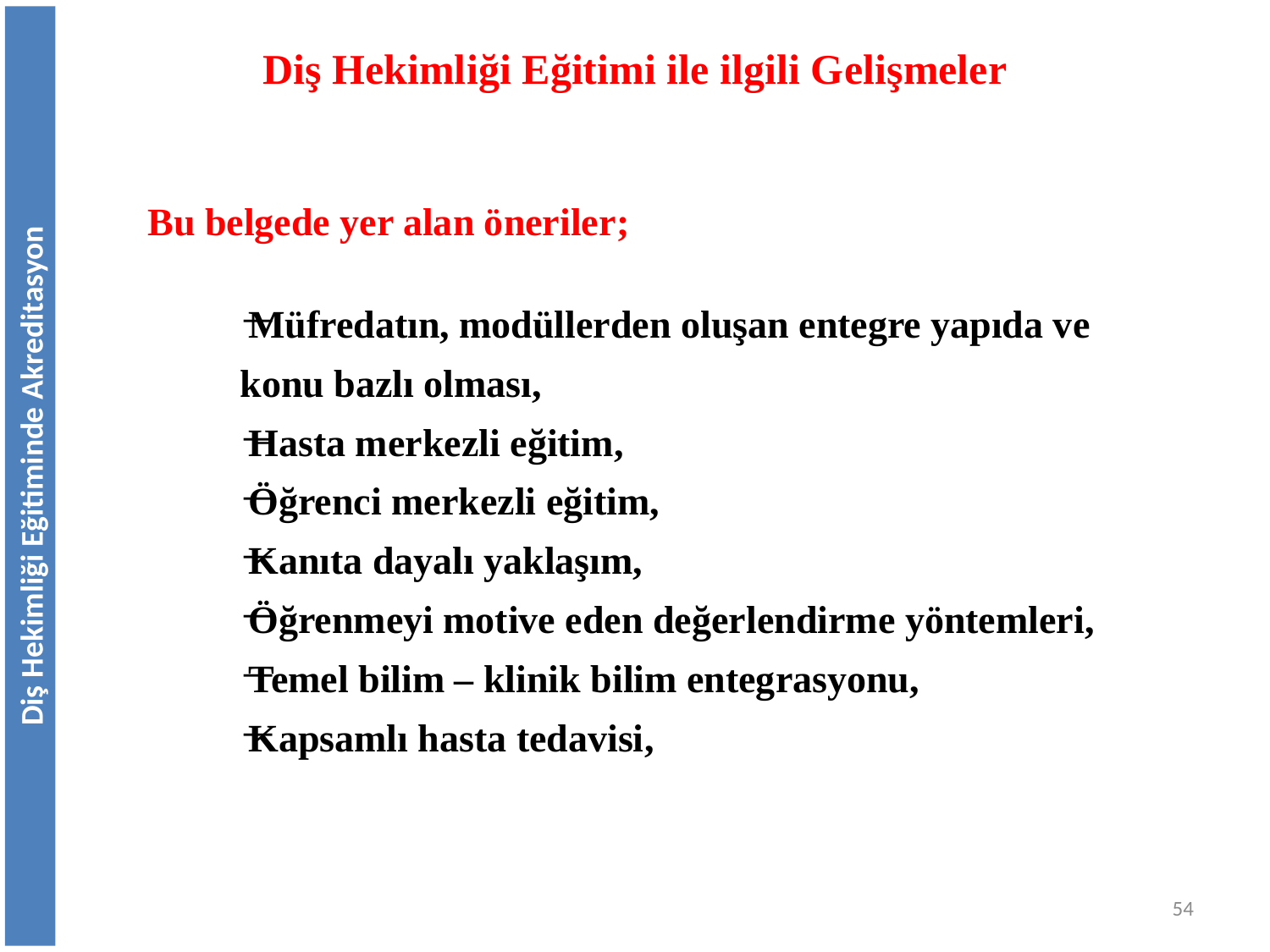

# Diş Hekimliği Eğitimi ile ilgili Gelişmeler
Bu belgede yer alan öneriler;

Müfredatın, modüllerden oluşan entegre yapıda ve
konu bazlı olması,
Hasta merkezli eğitim,
Öğrenci merkezli eğitim,
Kanıta dayalı yaklaşım,
Öğrenmeyi motive eden değerlendirme yöntemleri,
Temel bilim – klinik bilim entegrasyonu,
Kapsamlı hasta tedavisi,

Diş Hekimliği Eğitiminde Akreditasyon
54